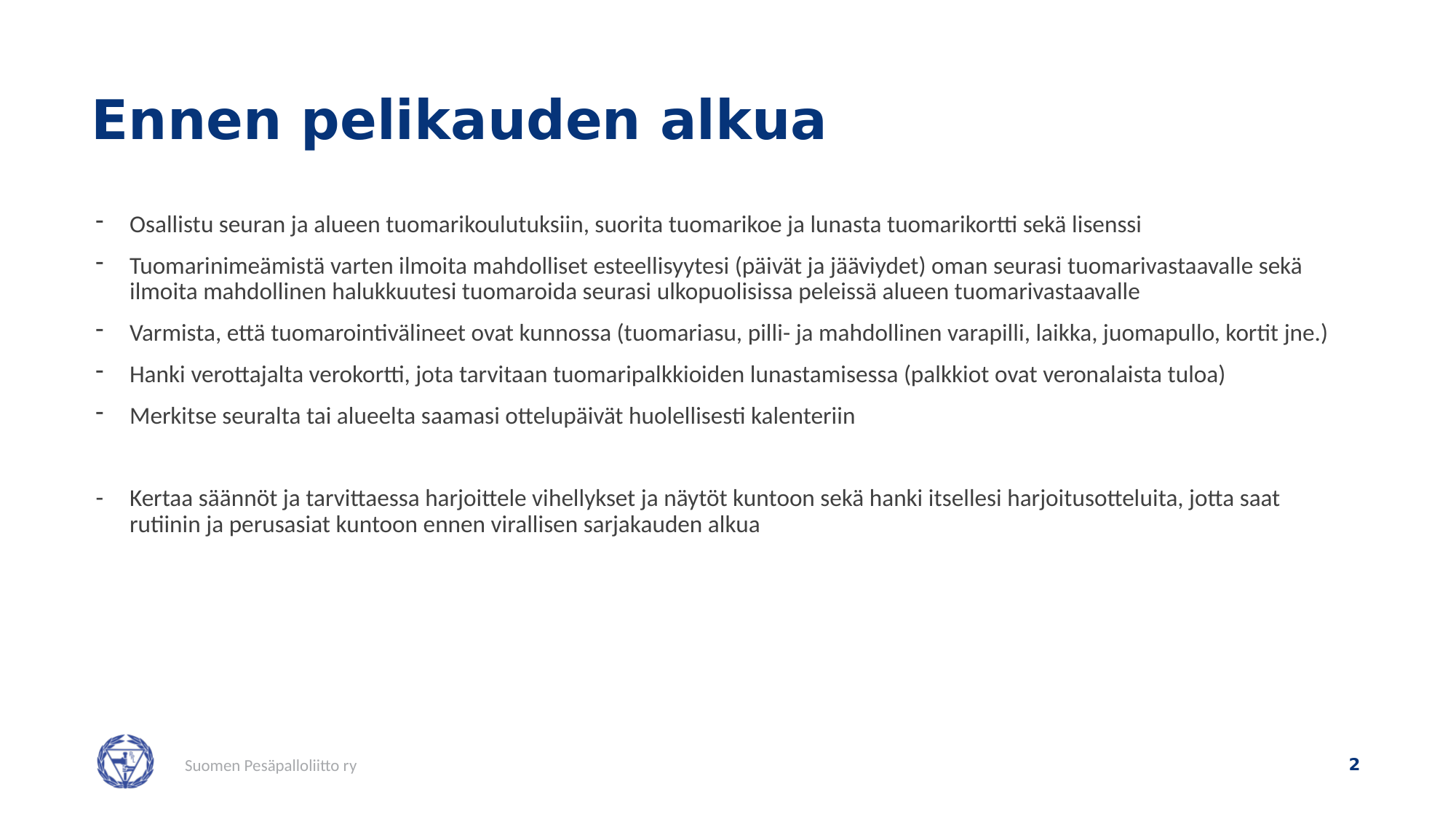

# Ennen pelikauden alkua
Osallistu seuran ja alueen tuomarikoulutuksiin, suorita tuomarikoe ja lunasta tuomarikortti sekä lisenssi
Tuomarinimeämistä varten ilmoita mahdolliset esteellisyytesi (päivät ja jääviydet) oman seurasi tuomarivastaavalle sekä ilmoita mahdollinen halukkuutesi tuomaroida seurasi ulkopuolisissa peleissä alueen tuomarivastaavalle
Varmista, että tuomarointivälineet ovat kunnossa (tuomariasu, pilli- ja mahdollinen varapilli, laikka, juomapullo, kortit jne.)
Hanki verottajalta verokortti, jota tarvitaan tuomaripalkkioiden lunastamisessa (palkkiot ovat veronalaista tuloa)
Merkitse seuralta tai alueelta saamasi ottelupäivät huolellisesti kalenteriin

Kertaa säännöt ja tarvittaessa harjoittele vihellykset ja näytöt kuntoon sekä hanki itsellesi harjoitusotteluita, jotta saat rutiinin ja perusasiat kuntoon ennen virallisen sarjakauden alkua

2